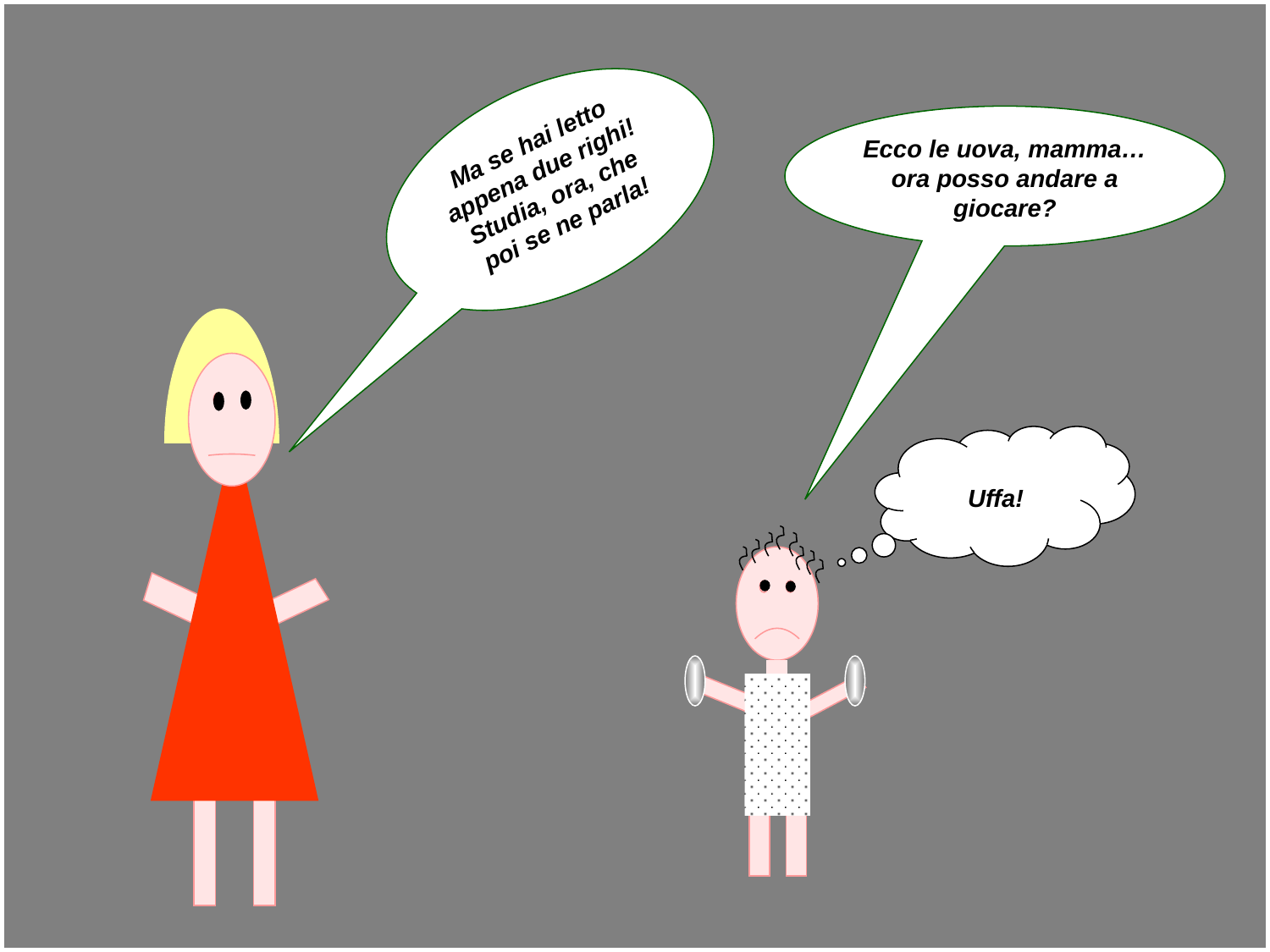

Ma se hai letto appena due righi! Studia, ora, che poi se ne parla!
Ecco le uova, mamma…ora posso andare a giocare?

Uffa!